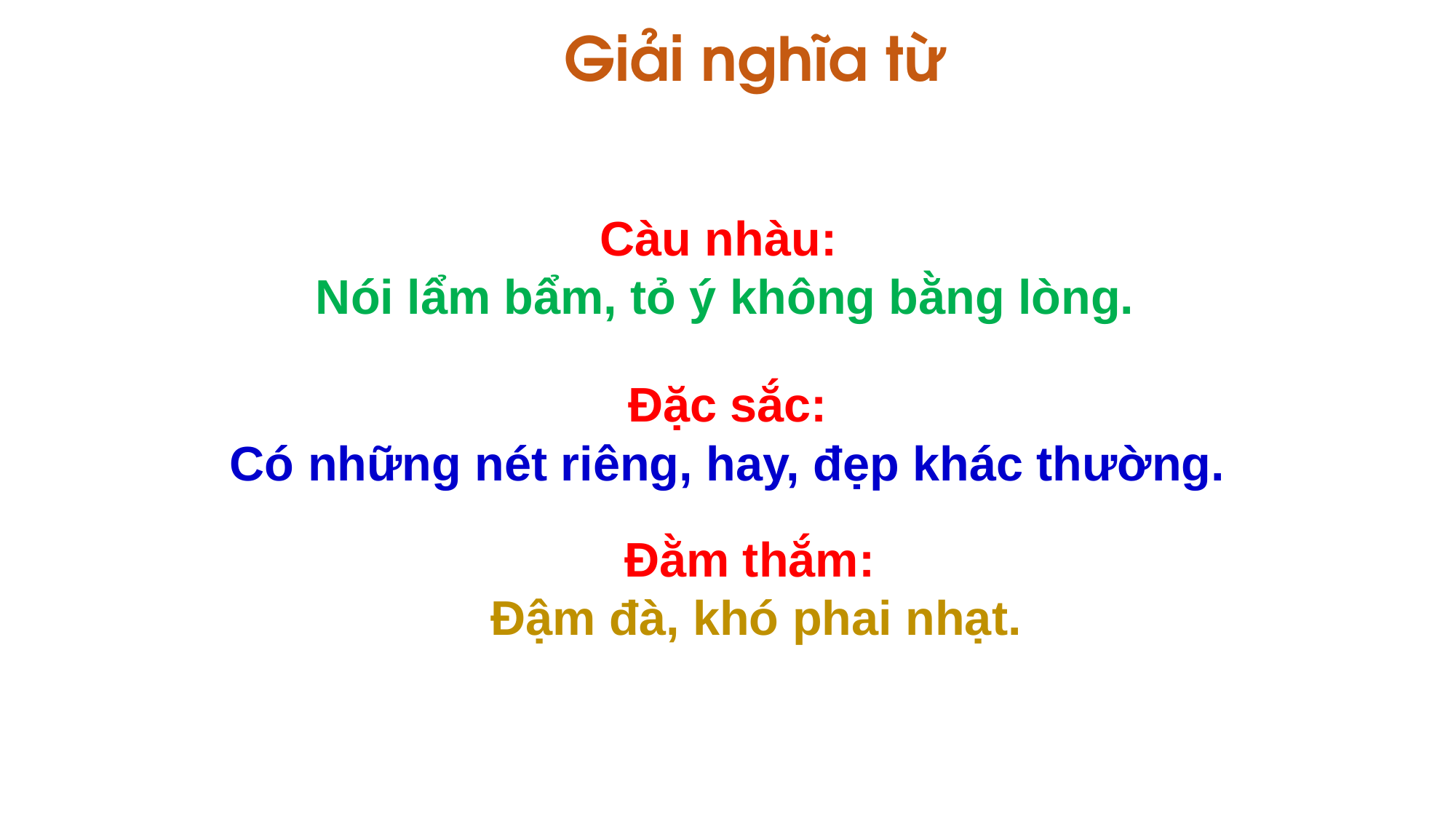

Giải nghĩa từ
Càu nhàu:
Nói lẩm bẩm, tỏ ý không bằng lòng.
Đặc sắc:
Có những nét riêng, hay, đẹp khác thường.
Đằm thắm:
Đậm đà, khó phai nhạt.